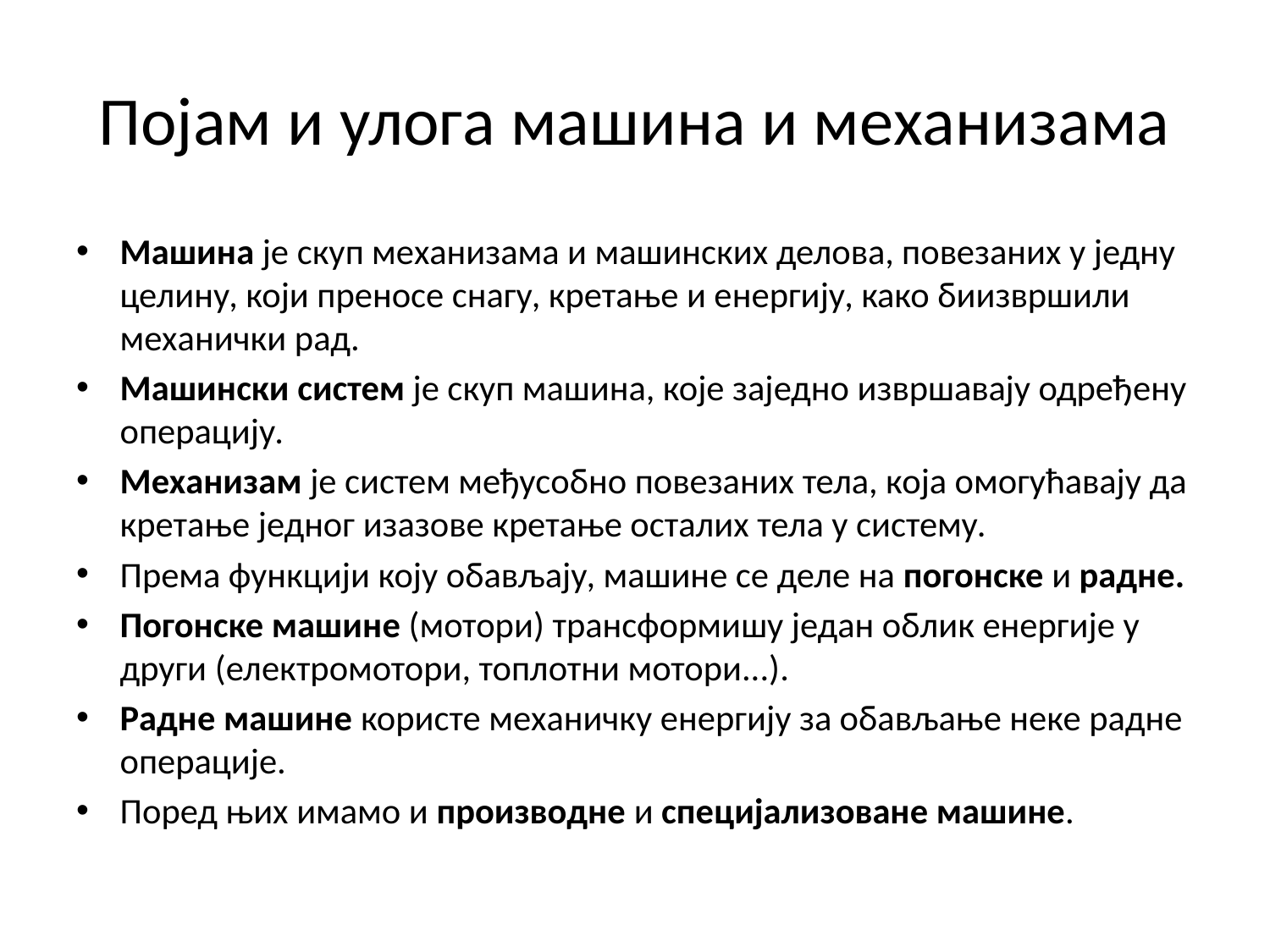

# Појам и улога машина и механизама
Машина је скуп механизама и машинских делова, повезаних у једну целину, који преносе снагу, кретање и енергију, како биизвршили механички рад.
Машински систем је скуп машина, које заједно извршавају одређену операцију.
Механизам је систем међусобно повезаних тела, која омогућавају да кретање једног изазове кретање осталих тела у систему.
Према функцији коју обављају, машине се деле на погонске и радне.
Погонске машине (мотори) трансформишу један облик енергије у други (електромотори, топлотни мотори...).
Радне машине користе механичку енергију за обављање неке радне операције.
Поред њих имамо и производне и специјализоване машине.